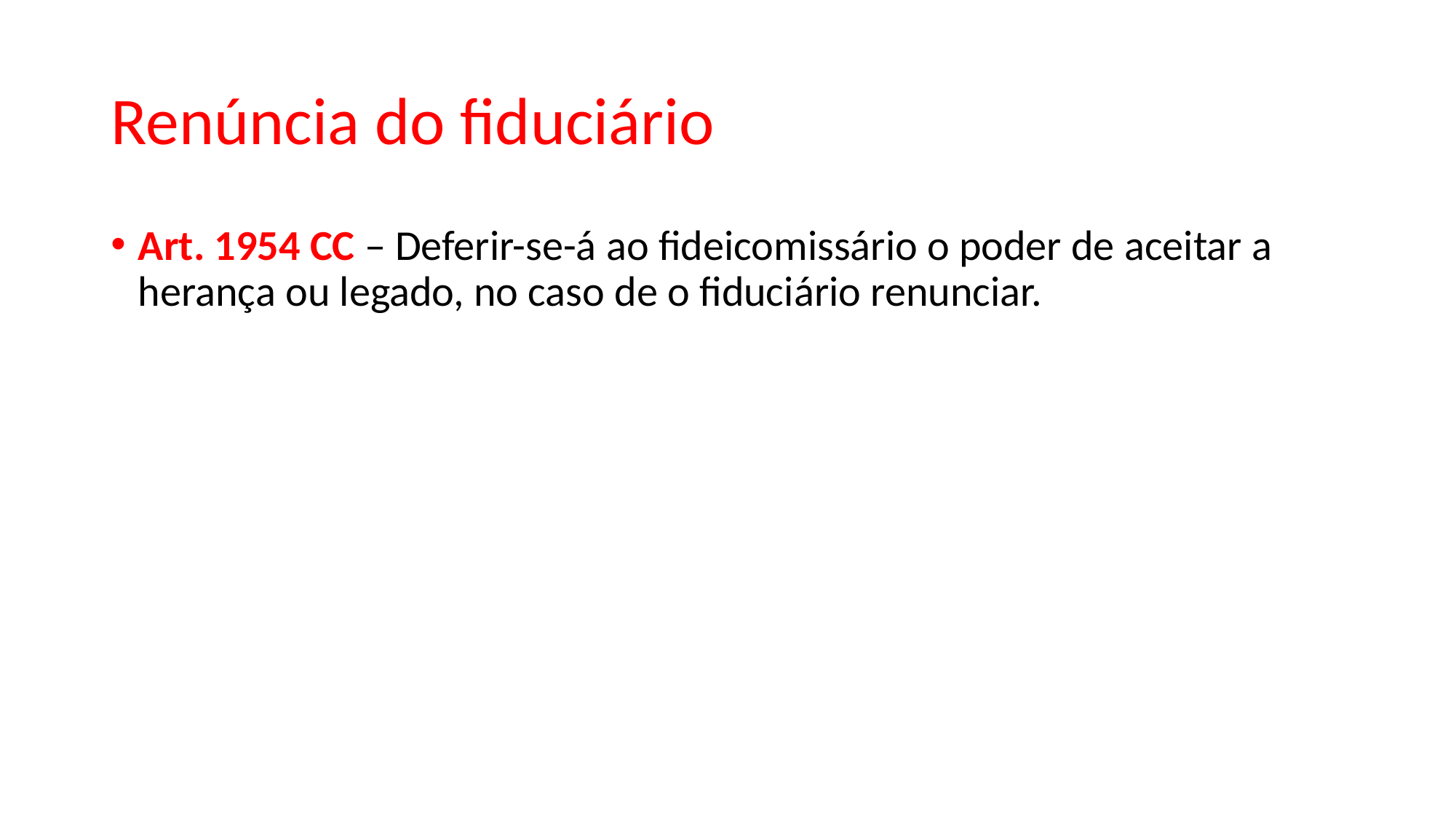

# Renúncia do fiduciário
Art. 1954 CC – Deferir-se-á ao fideicomissário o poder de aceitar a herança ou legado, no caso de o fiduciário renunciar.